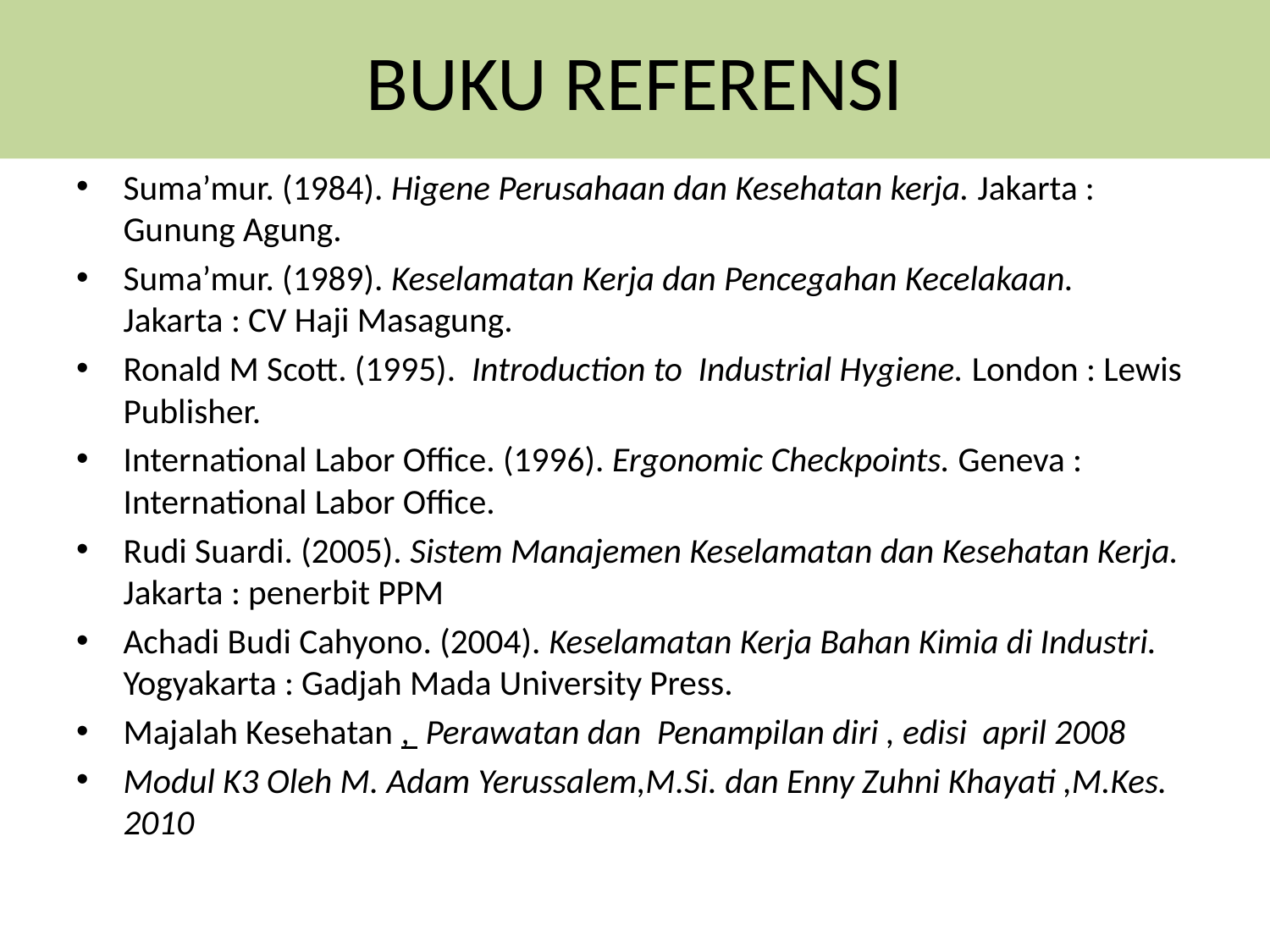

# BUKU REFERENSI
Suma’mur. (1984). Higene Perusahaan dan Kesehatan kerja. Jakarta : Gunung Agung.
Suma’mur. (1989). Keselamatan Kerja dan Pencegahan Kecelakaan. Jakarta : CV Haji Masagung.
Ronald M Scott. (1995).  Introduction to  Industrial Hygiene. London : Lewis Publisher.
International Labor Office. (1996). Ergonomic Checkpoints. Geneva : International Labor Office.
Rudi Suardi. (2005). Sistem Manajemen Keselamatan dan Kesehatan Kerja. Jakarta : penerbit PPM
Achadi Budi Cahyono. (2004). Keselamatan Kerja Bahan Kimia di Industri. Yogyakarta : Gadjah Mada University Press.
Majalah Kesehatan ,  Perawatan dan  Penampilan diri , edisi  april 2008
Modul K3 Oleh M. Adam Yerussalem,M.Si. dan Enny Zuhni Khayati ,M.Kes. 2010